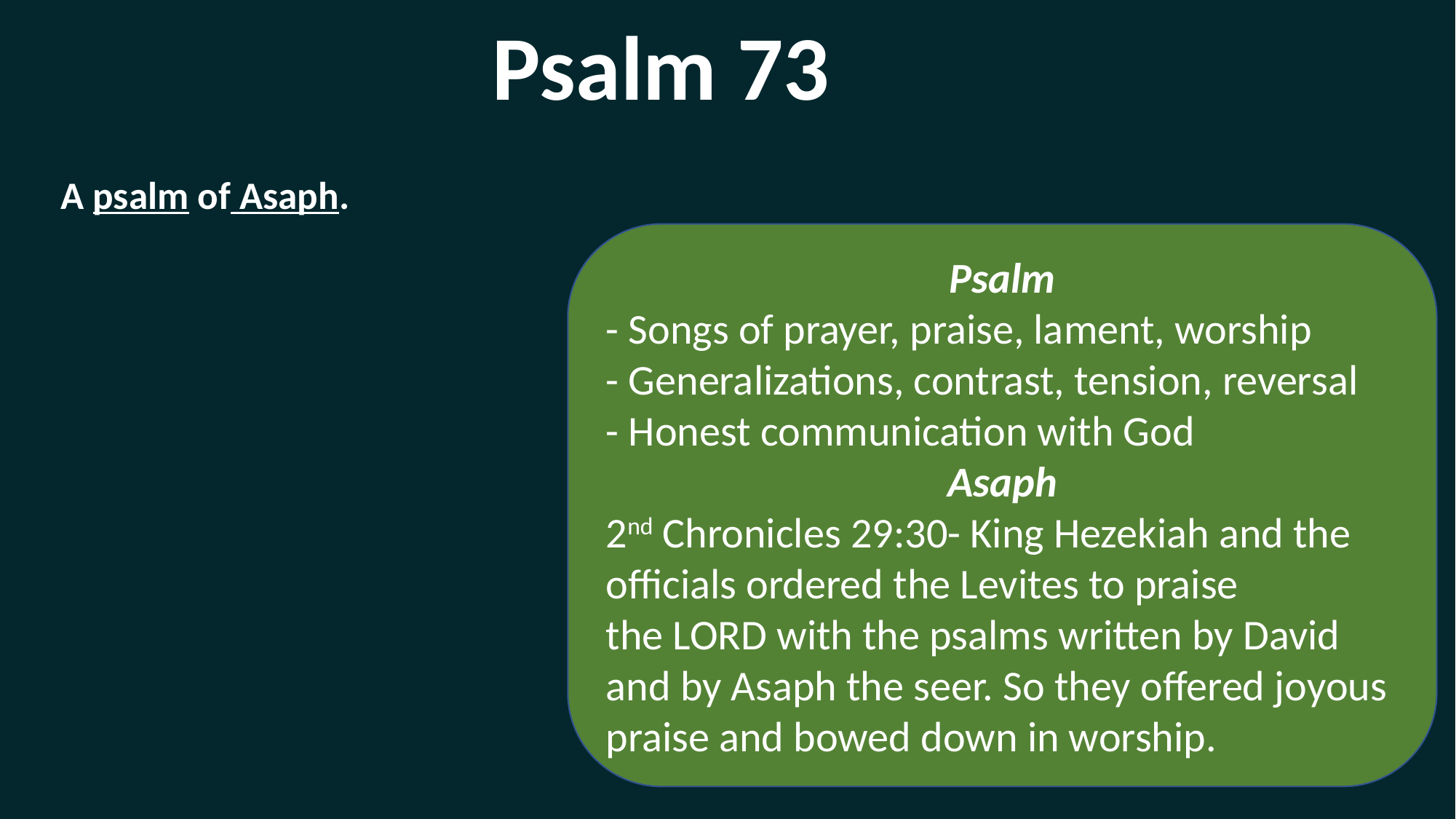

Psalm 73
A psalm of Asaph.

Psalm
- Songs of prayer, praise, lament, worship
- Generalizations, contrast, tension, reversal
- Honest communication with God
Asaph
2nd Chronicles 29:30- King Hezekiah and the officials ordered the Levites to praise the Lord with the psalms written by David and by Asaph the seer. So they offered joyous praise and bowed down in worship.